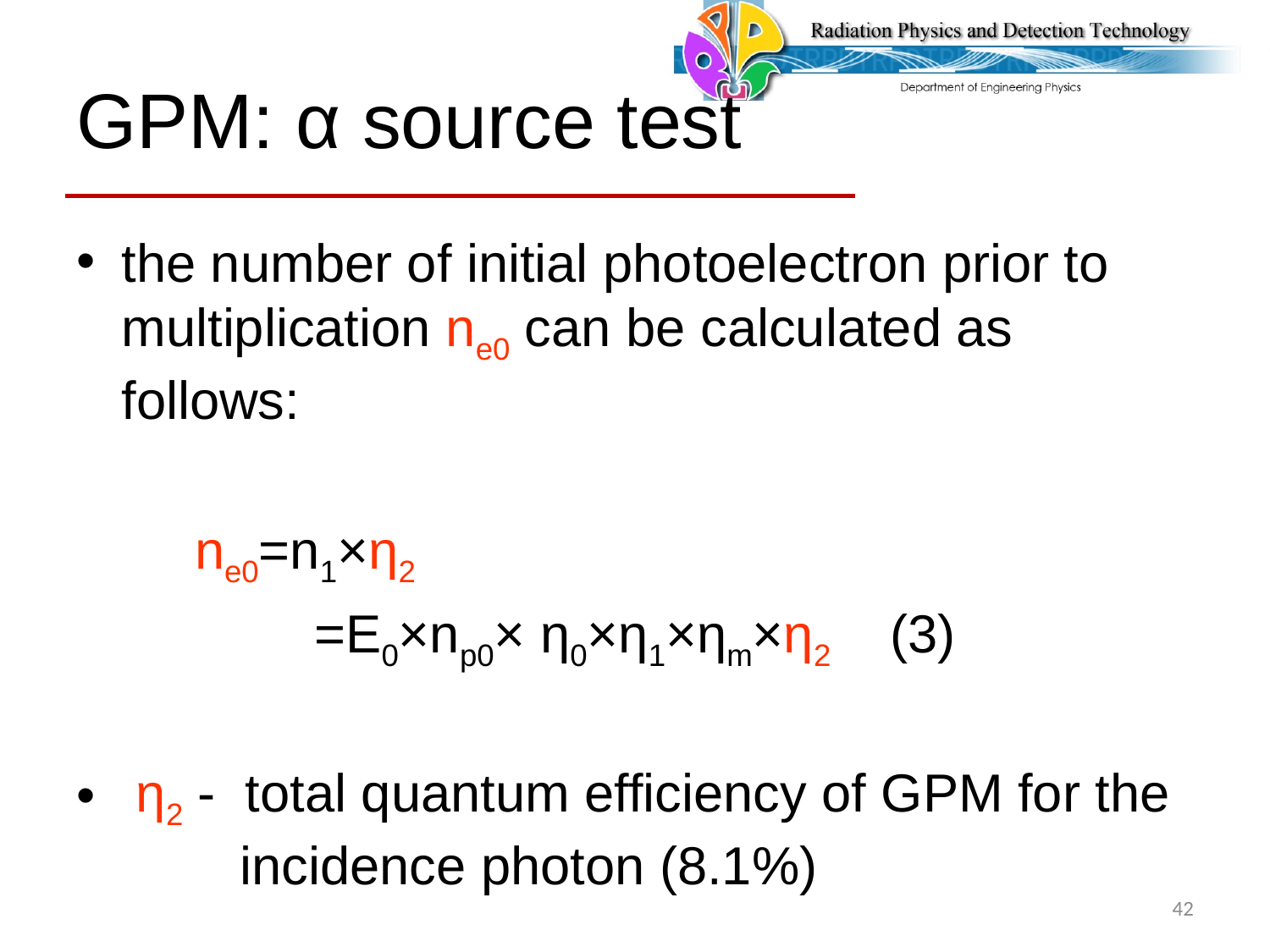

# GPM: α source test
the number of initial photoelectron prior to multiplication ne0 can be calculated as follows:

        ne0=n1×η2
=E0×np0× η0×η1×ηm×η2    (3)

 η2 -  total quantum efficiency of GPM for the
        incidence photon (8.1%)

42